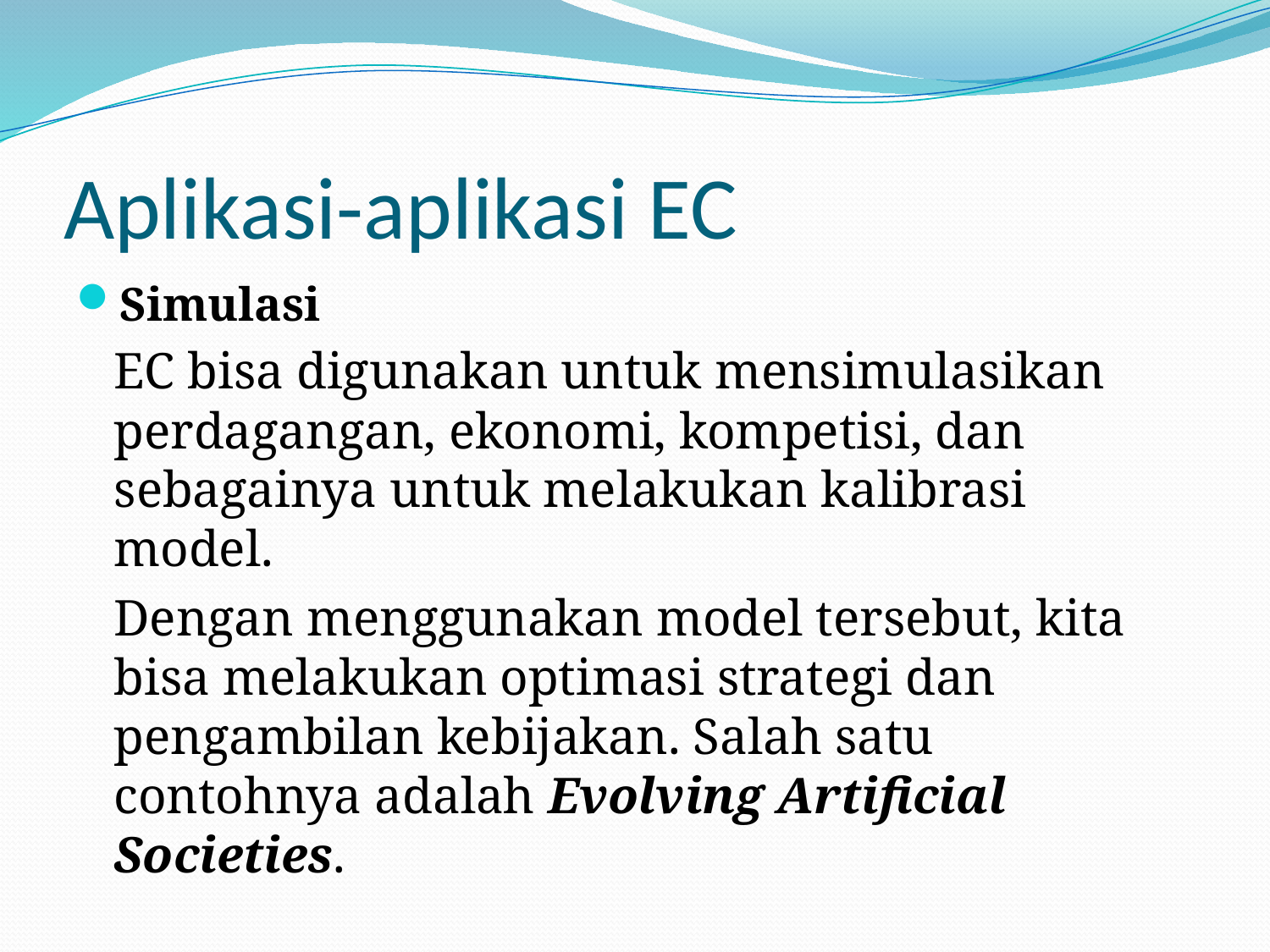

# Aplikasi-aplikasi EC
Simulasi
	EC bisa digunakan untuk mensimulasikan perdagangan, ekonomi, kompetisi, dan sebagainya untuk melakukan kalibrasi model.
	Dengan menggunakan model tersebut, kita bisa melakukan optimasi strategi dan pengambilan kebijakan. Salah satu contohnya adalah Evolving Artificial Societies.